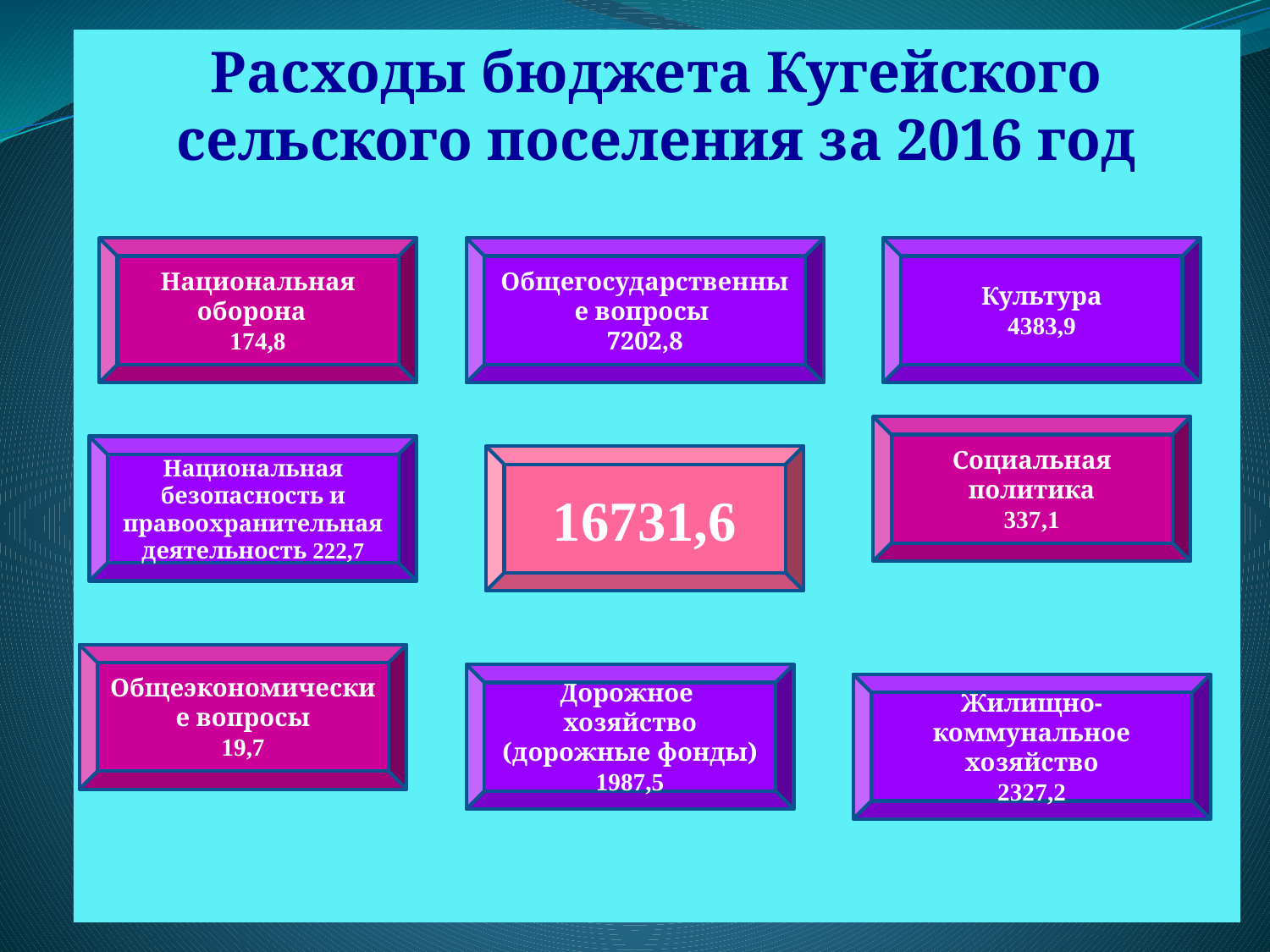

Расходы бюджета Кугейского сельского поселения за 2016 год
#
Национальная оборона
174,8
Общегосударственные вопросы
7202,8
Культура
4383,9
Социальная политика
337,1
Национальная безопасность и правоохранительная деятельность 222,7
16731,6
Общеэкономические вопросы
19,7
Дорожное  хозяйство (дорожные фонды)
1987,5
Жилищно-коммунальное хозяйство
2327,2